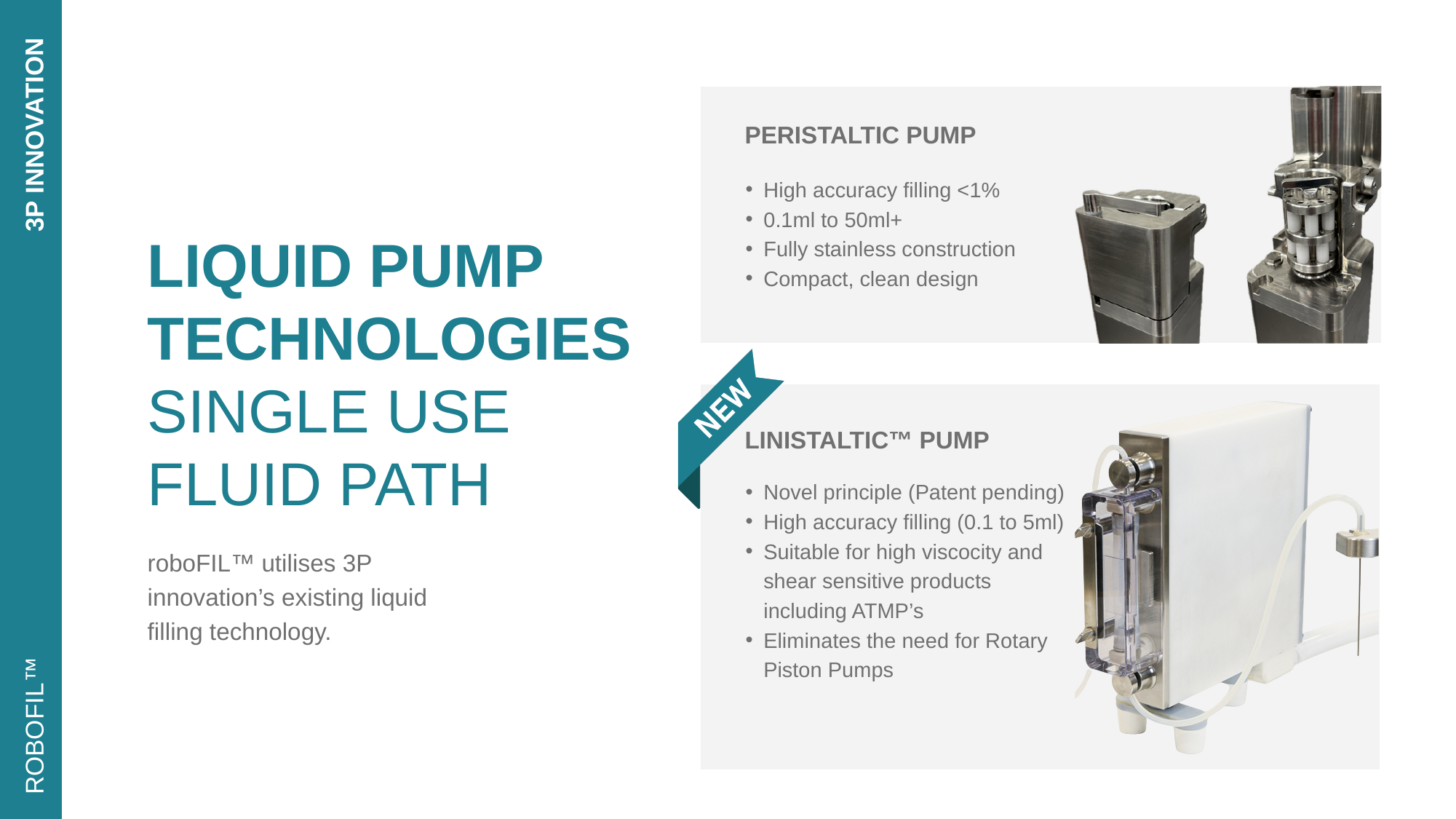

3P INNOVATION
PERISTALTIC PUMP
High accuracy filling <1%
0.1ml to 50ml+
Fully stainless construction
Compact, clean design
LIQUID PUMP TECHNOLOGIES SINGLE USE FLUID PATH

LINISTALTIC™ PUMP
Novel principle (Patent pending)
High accuracy filling (0.1 to 5ml)
Suitable for high viscocity and shear sensitive products including ATMP’s
Eliminates the need for Rotary Piston Pumps

roboFIL™ utilises 3P innovation’s existing liquid filling technology.
ROBOFIL™